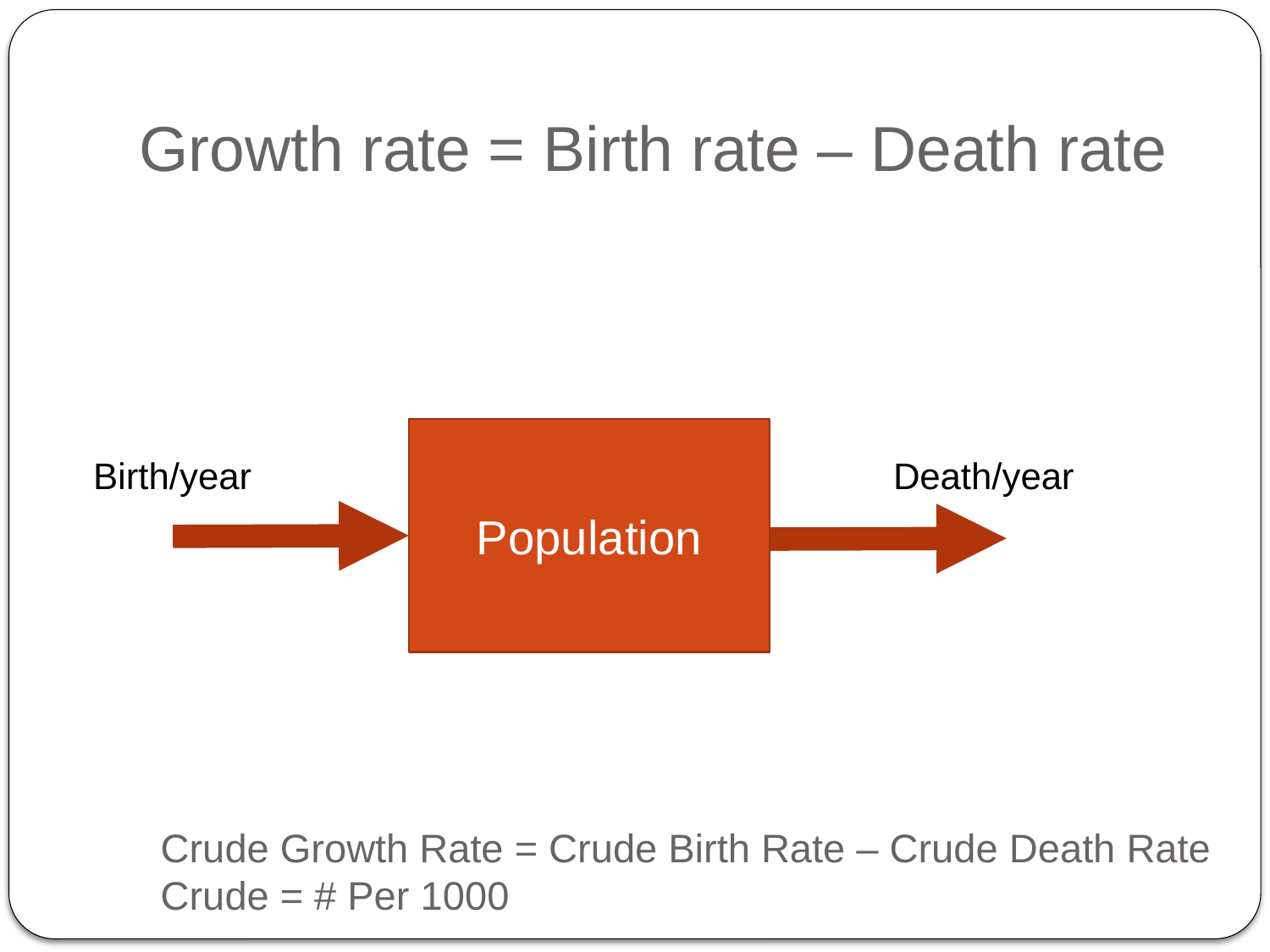

# Growth rate = Birth rate – Death rate
Population
Birth/year
Death/year
Crude Growth Rate = Crude Birth Rate – Crude Death Rate
Crude = # Per 1000